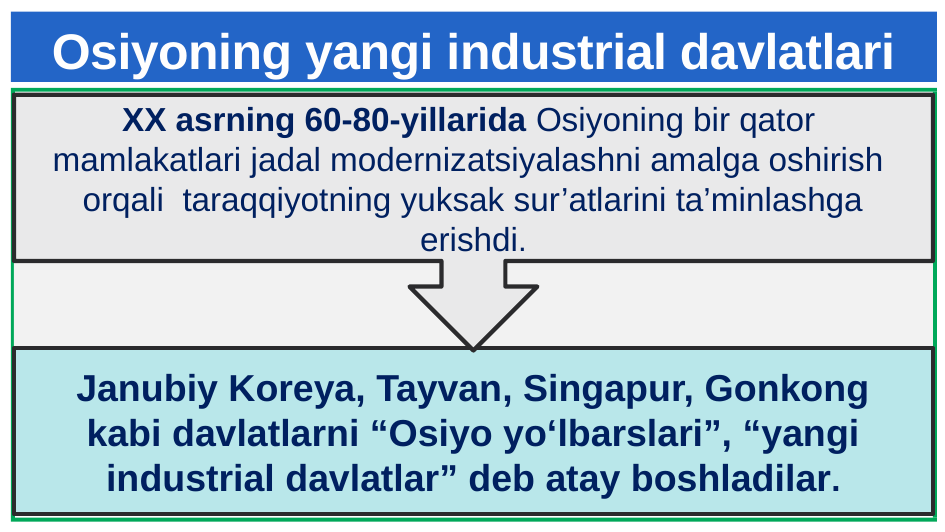

# Osiyoning yangi industrial davlatlari
Janubiy Koreya, Tayvan, Singapur, Gonkong kabi davlatlarni “Osiyo yo‘lbarslari”, “yangi industrial davlatlar” deb atay boshladilar.
XX asrning 60-80-yillarida Osiyoning bir qator  mamlakatlari jadal modernizatsiyalashni amalga oshirish  orqali  taraqqiyotning yuksak sur’atlarini ta’minlashga erishdi.